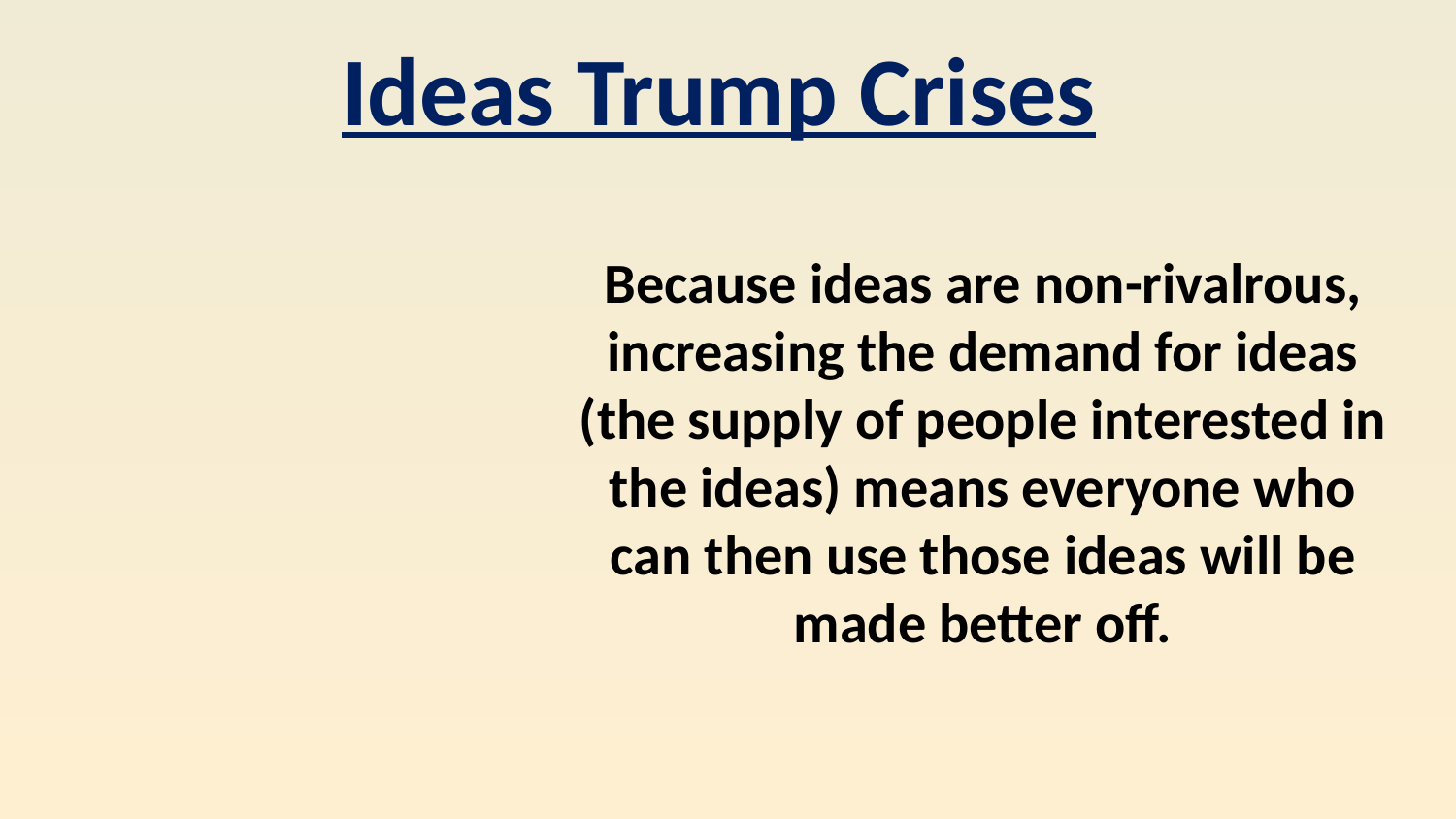

Ideas Trump Crises
Because ideas are non-rivalrous, increasing the demand for ideas (the supply of people interested in the ideas) means everyone who can then use those ideas will be made better off.